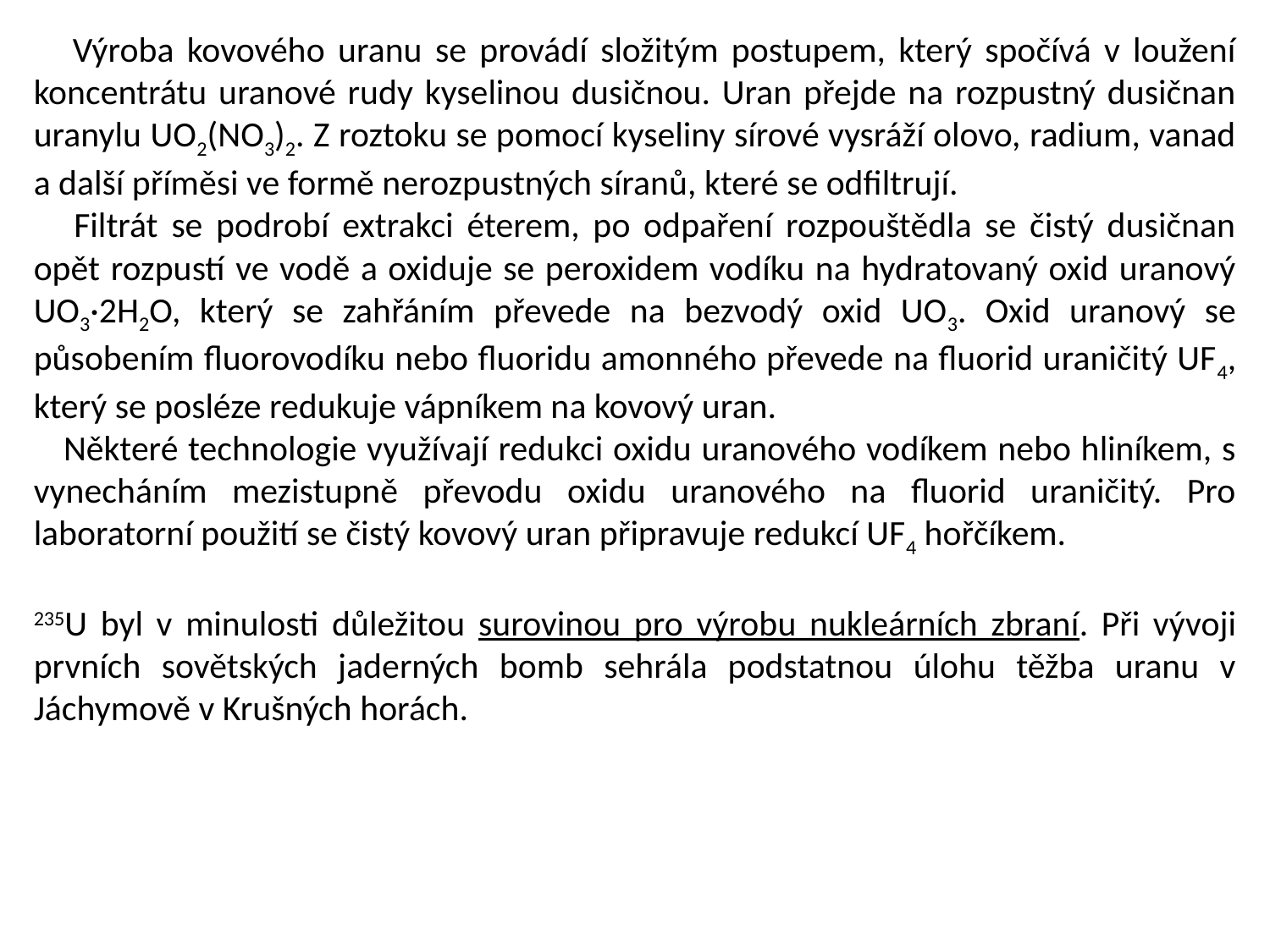

Výroba kovového uranu se provádí složitým postupem, který spočívá v loužení koncentrátu uranové rudy kyselinou dusičnou. Uran přejde na rozpustný dusičnan uranylu UO2(NO3)2. Z roztoku se pomocí kyseliny sírové vysráží olovo, radium, vanad a další příměsi ve formě nerozpustných síranů, které se odfiltrují.
   Filtrát se podrobí extrakci éterem, po odpaření rozpouštědla se čistý dusičnan opět rozpustí ve vodě a oxiduje se peroxidem vodíku na hydratovaný oxid uranový UO3·2H2O, který se zahřáním převede na bezvodý oxid UO3. Oxid uranový se působením fluorovodíku nebo fluoridu amonného převede na fluorid uraničitý UF4, který se posléze redukuje vápníkem na kovový uran.
   Některé technologie využívají redukci oxidu uranového vodíkem nebo hliníkem, s vynecháním mezistupně převodu oxidu uranového na fluorid uraničitý. Pro laboratorní použití se čistý kovový uran připravuje redukcí UF4 hořčíkem.

235U byl v minulosti důležitou surovinou pro výrobu nukleárních zbraní. Při vývoji prvních sovětských jaderných bomb sehrála podstatnou úlohu těžba uranu v Jáchymově v Krušných horách.